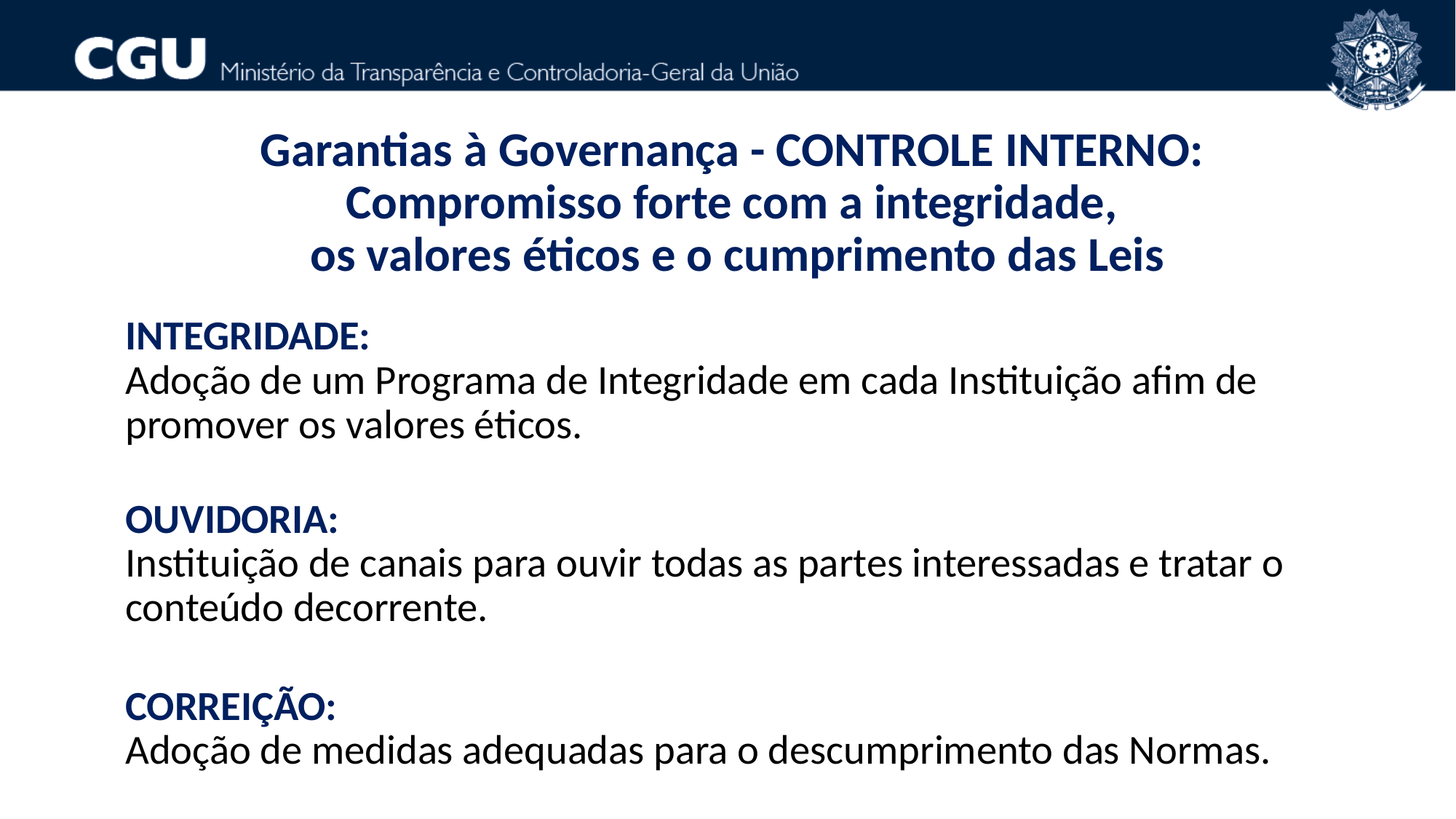

Garantias à Governança - CONTROLE INTERNO:
Compromisso forte com a integridade,
os valores éticos e o cumprimento das Leis
INTEGRIDADE:
Adoção de um Programa de Integridade em cada Instituição afim de promover os valores éticos.

OUVIDORIA:
Instituição de canais para ouvir todas as partes interessadas e tratar o conteúdo decorrente.

CORREIÇÃO:
Adoção de medidas adequadas para o descumprimento das Normas.